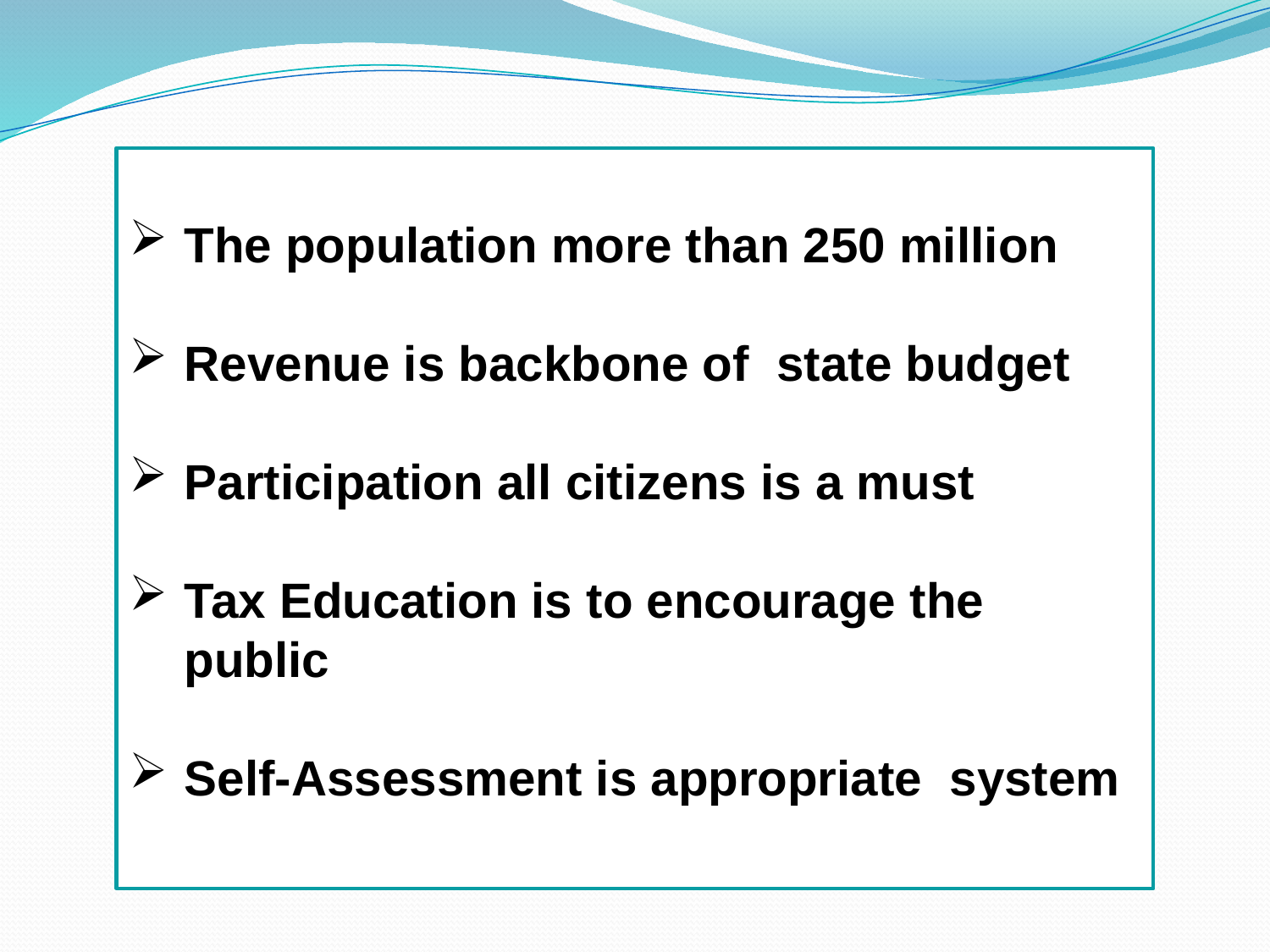

The population more than 250 million

Revenue is backbone of  state budget

Participation all citizens is a must

Tax Education is to encourage the public

Self-Assessment is appropriate  system